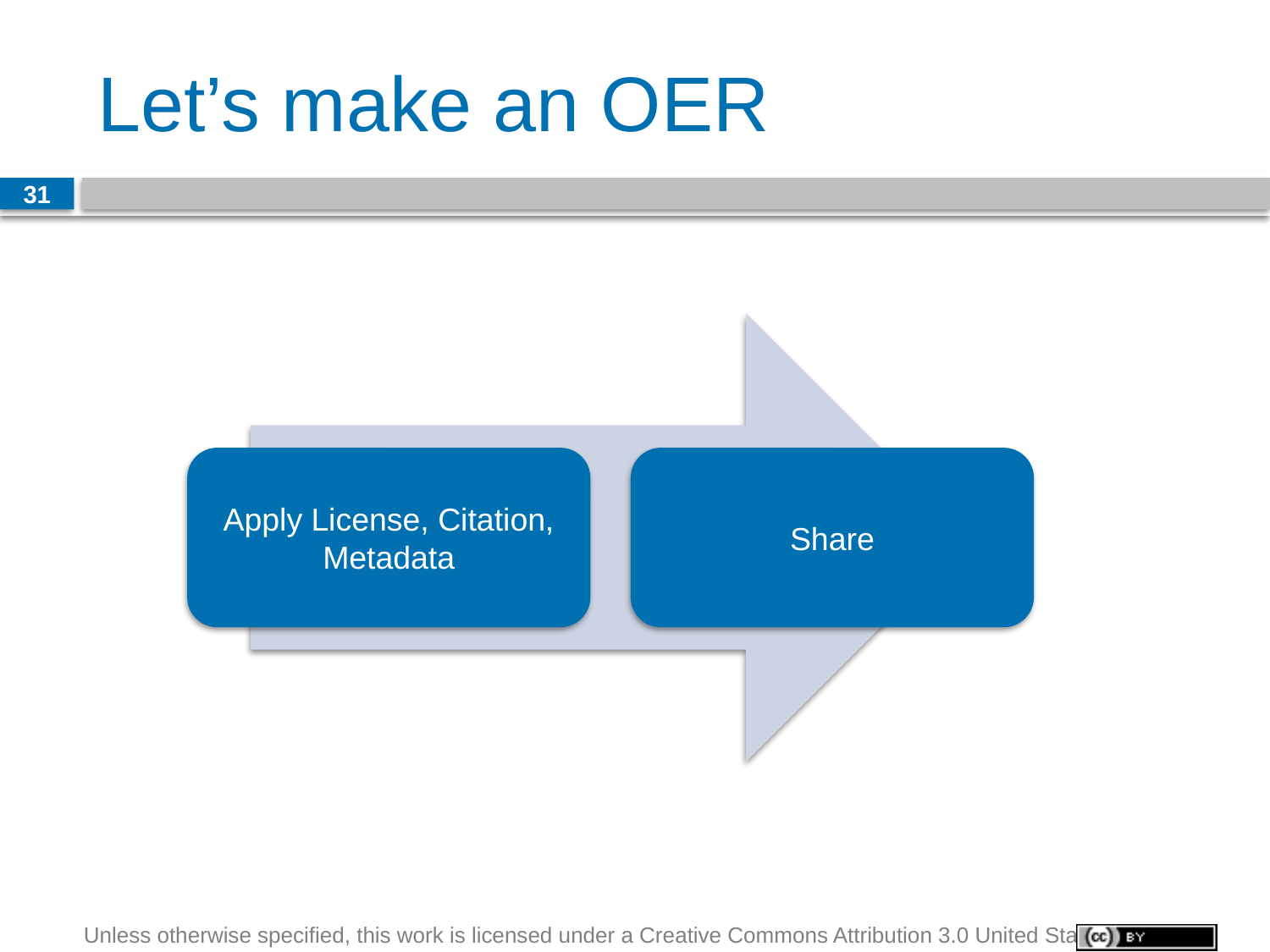

# Let’s make an OER
31

Apply License, Citation, Metadata
Share